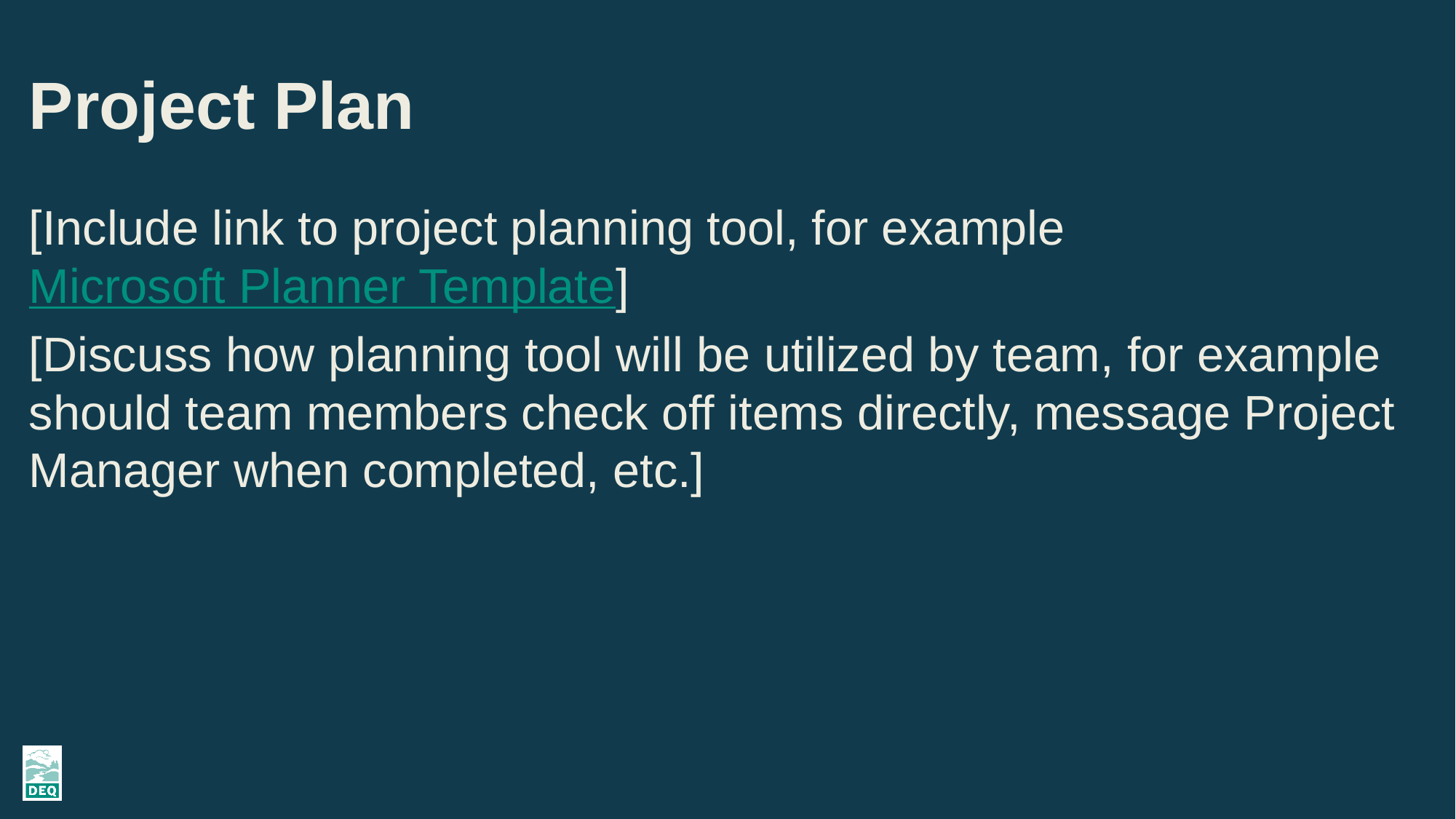

# Project Plan
[Include link to project planning tool, for example Microsoft Planner Template]
[Discuss how planning tool will be utilized by team, for example should team members check off items directly, message Project Manager when completed, etc.]